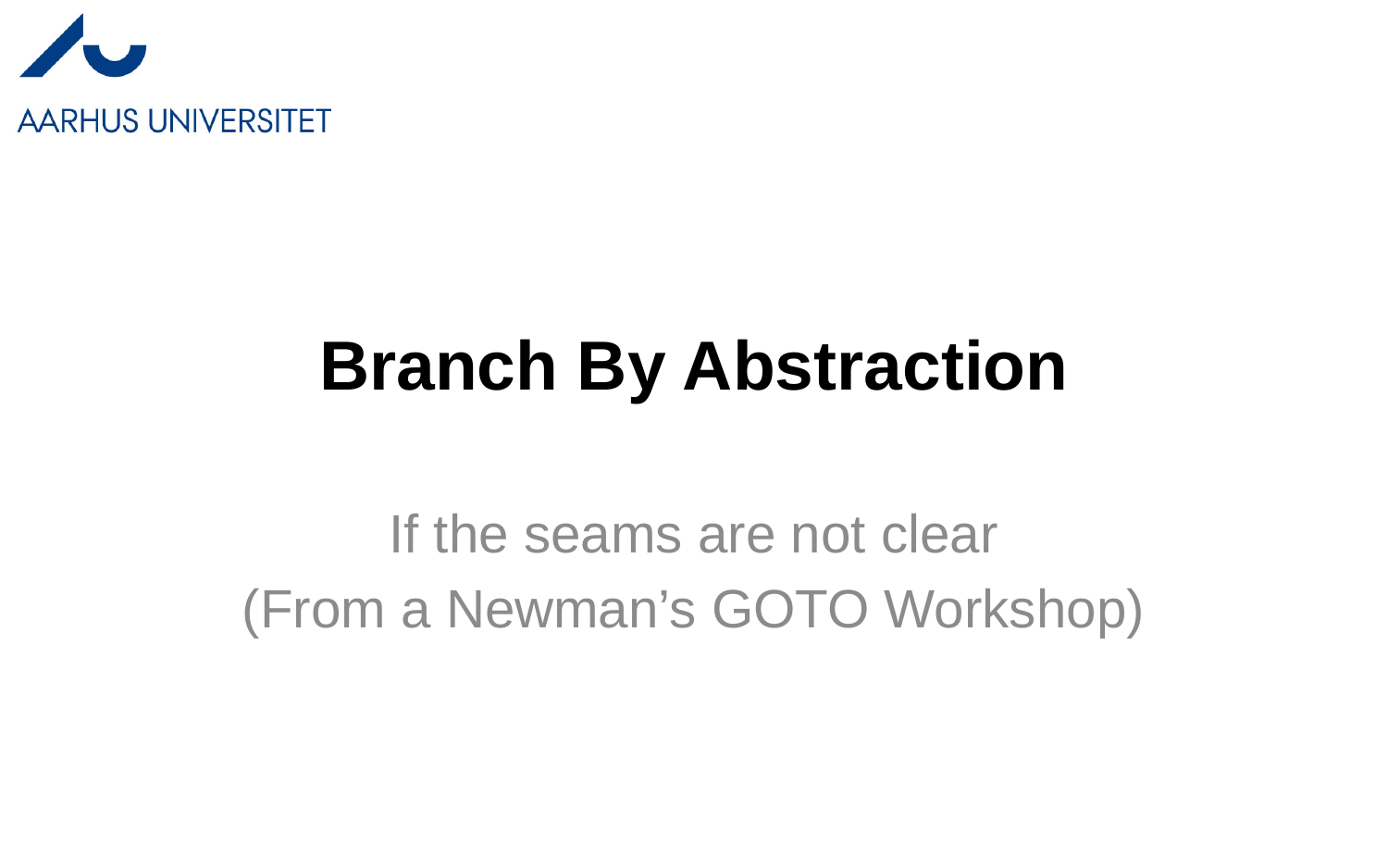

# Branch By Abstraction
If the seams are not clear
(From a Newman’s GOTO Workshop)